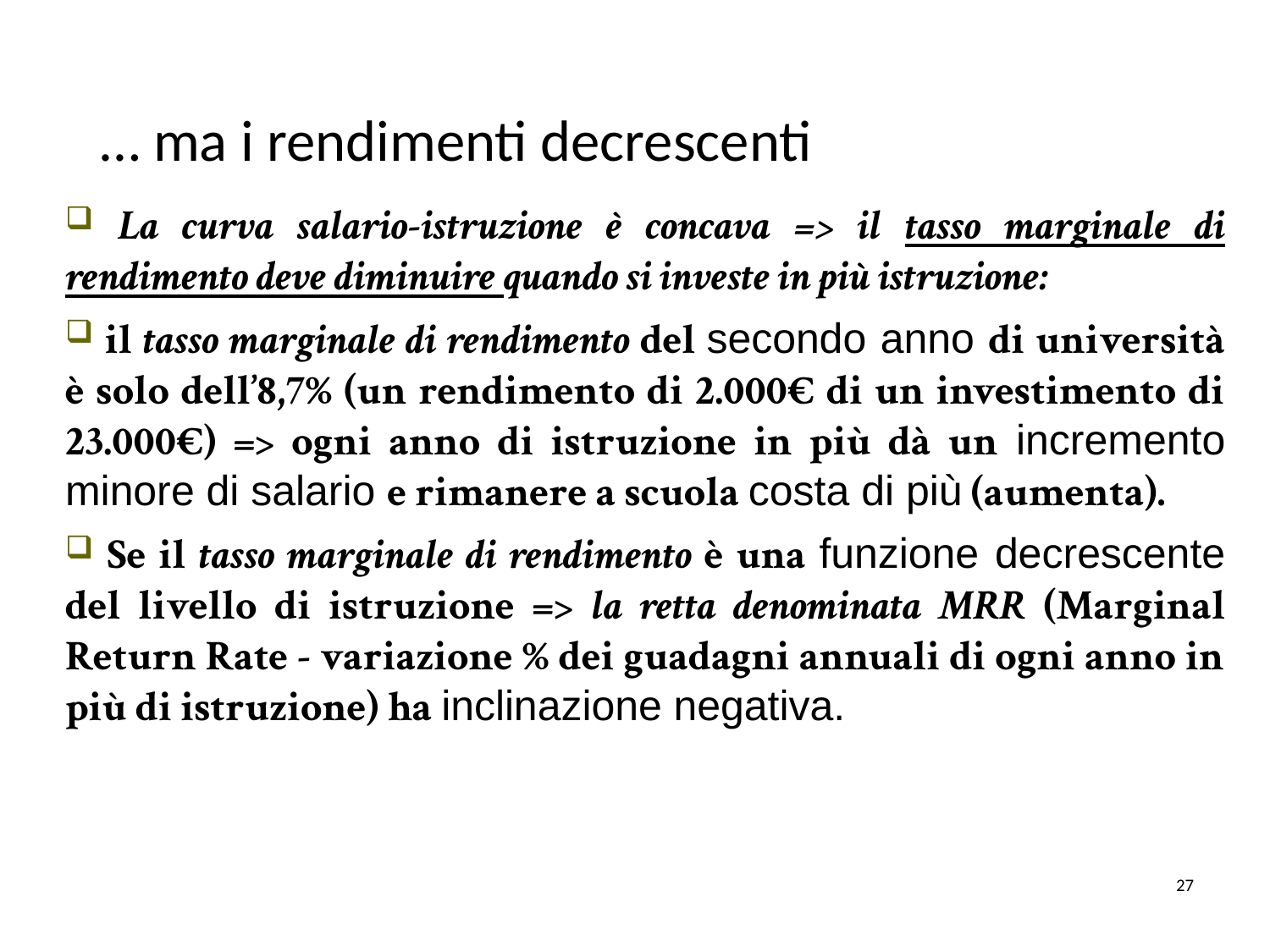

# … ma i rendimenti decrescenti
 La curva salario-istruzione è concava => il tasso marginale di rendimento deve diminuire quando si investe in più istruzione:
 il tasso marginale di rendimento del secondo anno di università è solo dell’8,7% (un rendimento di 2.000€ di un investimento di 23.000€) => ogni anno di istruzione in più dà un incremento minore di salario e rimanere a scuola costa di più (aumenta).
 Se il tasso marginale di rendimento è una funzione decrescente del livello di istruzione => la retta denominata MRR (Marginal Return Rate - variazione % dei guadagni annuali di ogni anno in più di istruzione) ha inclinazione negativa.

27